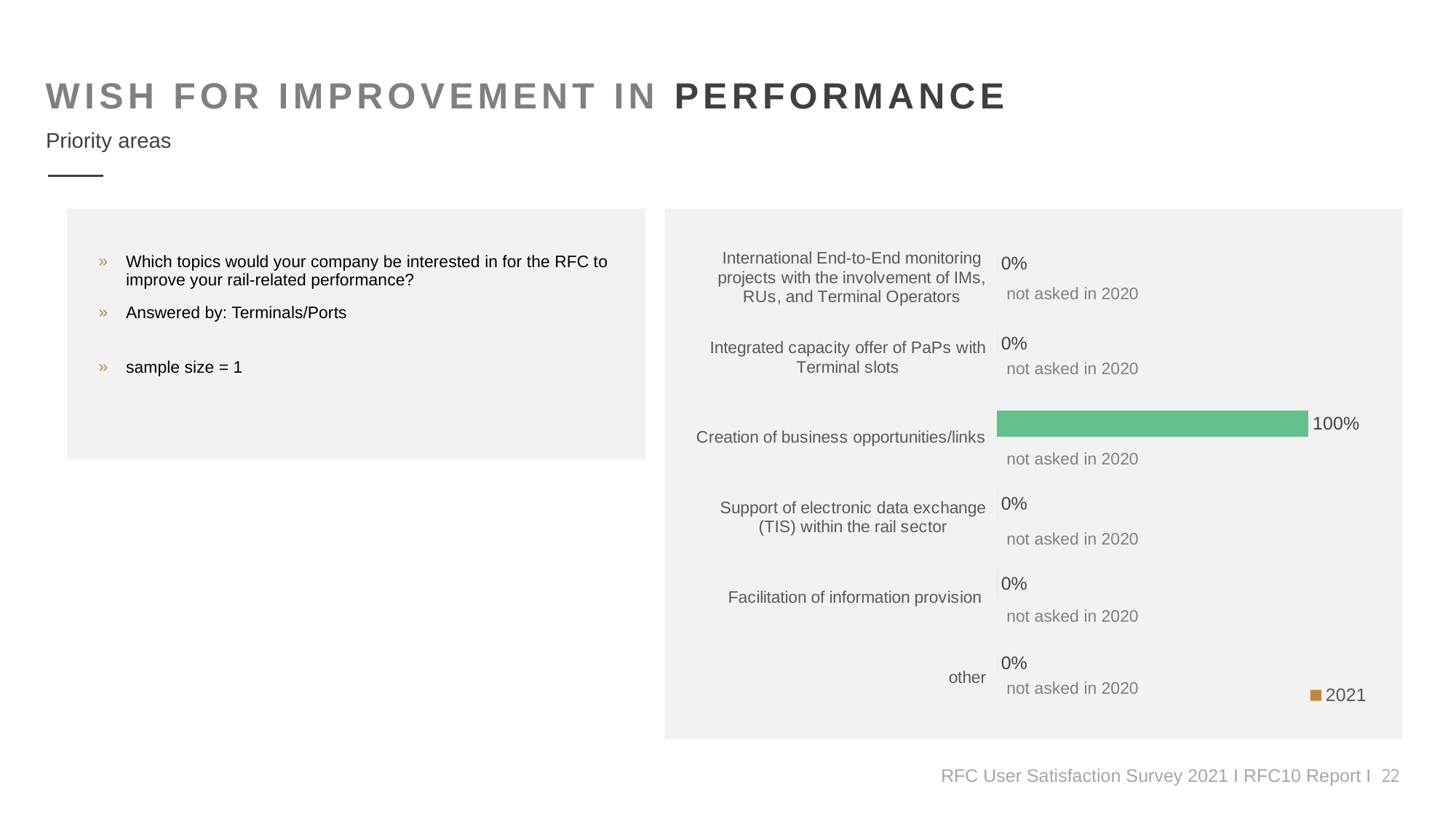

WISH FOR IMPROVEMENT IN PERFORMANCE
Priority areas

### Chart

| Category | 2021 | 2020 |
|---|---|---|
| International End-to-End monitoring projects with the involvement of IMs, RUs, and Terminal Operators | 0.0 | 0.0 |
| Integrated capacity offer of PaPs with Terminal slots | 0.0 | 0.0 |
| Creation of business opportunities/links | 1.0 | 0.0 |
| Support of electronic data exchange (TIS) within the rail sector | 0.0 | 0.0 |
| Facilitation of information provision  | 0.0 | 0.0 |
| other | 0.0 | 0.0 |
Which topics would your company be interested in for the RFC to improve your rail-related performance?
Answered by: Terminals/Ports
not asked in 2020
not asked in 2020
sample size = 1
not asked in 2020
not asked in 2020
not asked in 2020
not asked in 2020